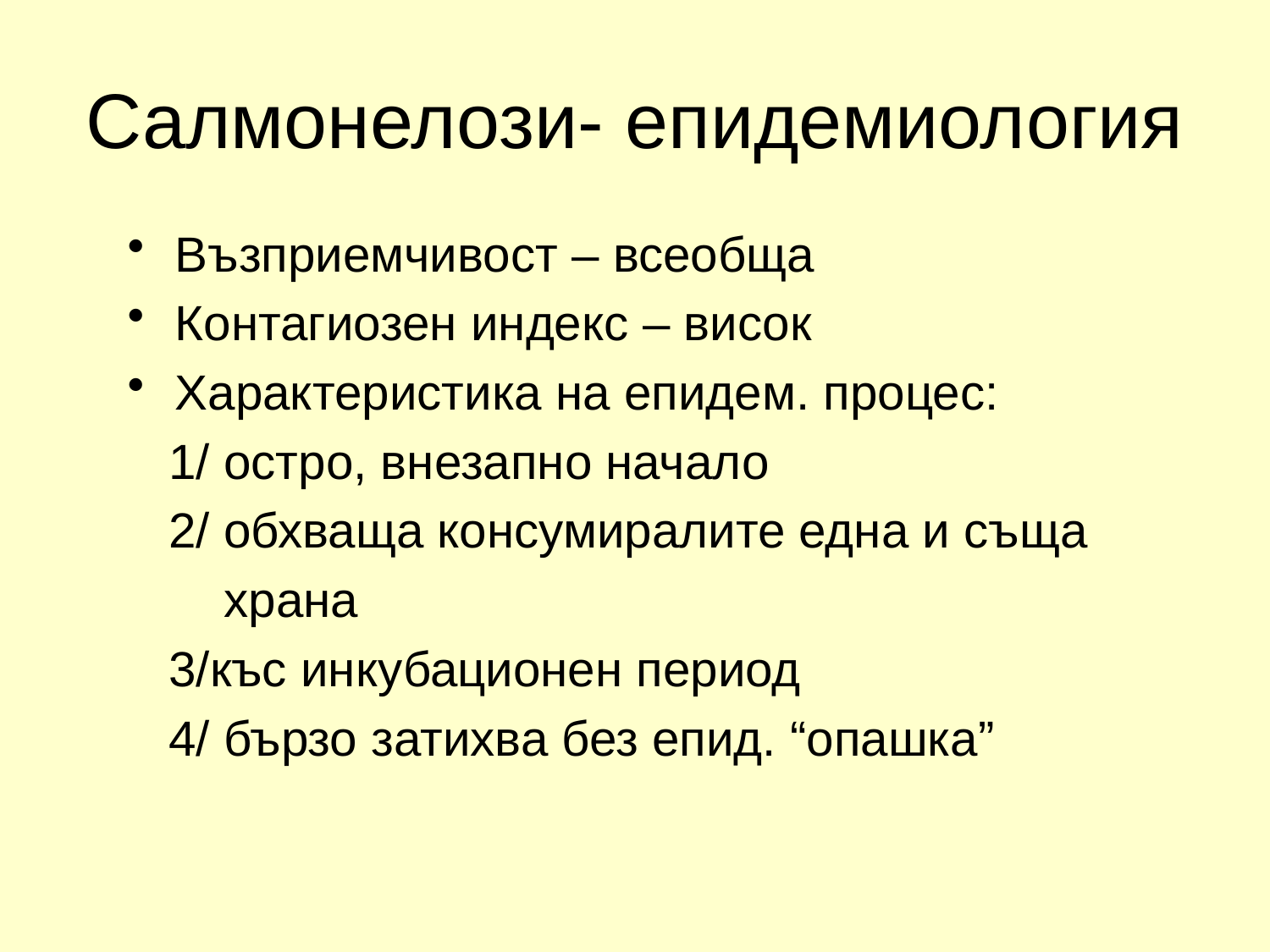

# Салмонелози- епидемиология
Възприемчивост – всеобща
Контагиозен индекс – висок
Характеристика на епидем. процес:
   1/ остро, внезапно начало
   2/ обхваща консумиралите една и съща
       храна
   3/къс инкубационен период
   4/ бързо затихва без епид. “опашка”